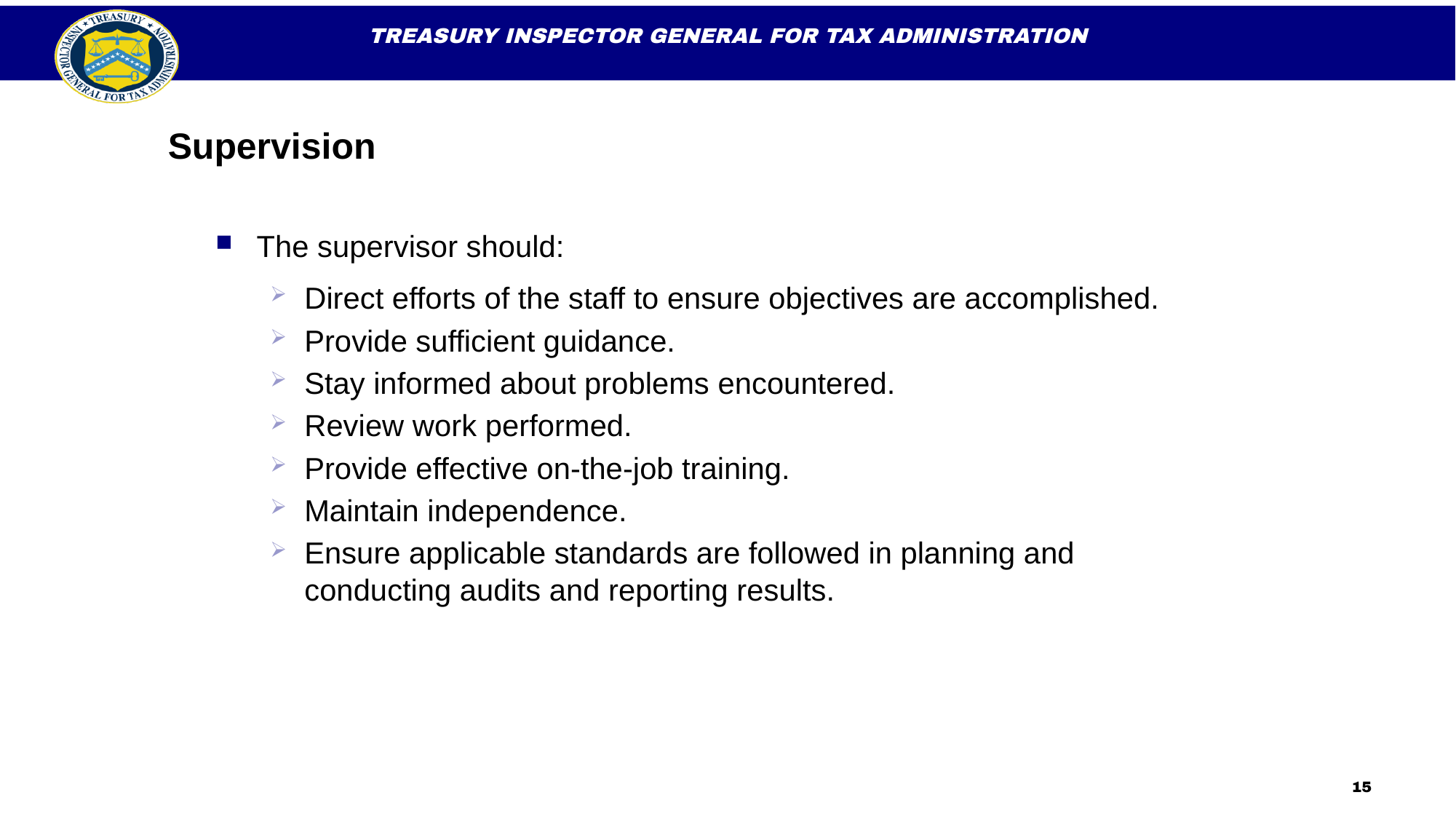

# Supervision
The supervisor should:
Direct efforts of the staff to ensure objectives are accomplished.
Provide sufficient guidance.
Stay informed about problems encountered.
Review work performed.
Provide effective on-the-job training.
Maintain independence.
Ensure applicable standards are followed in planning and conducting audits and reporting results.
15